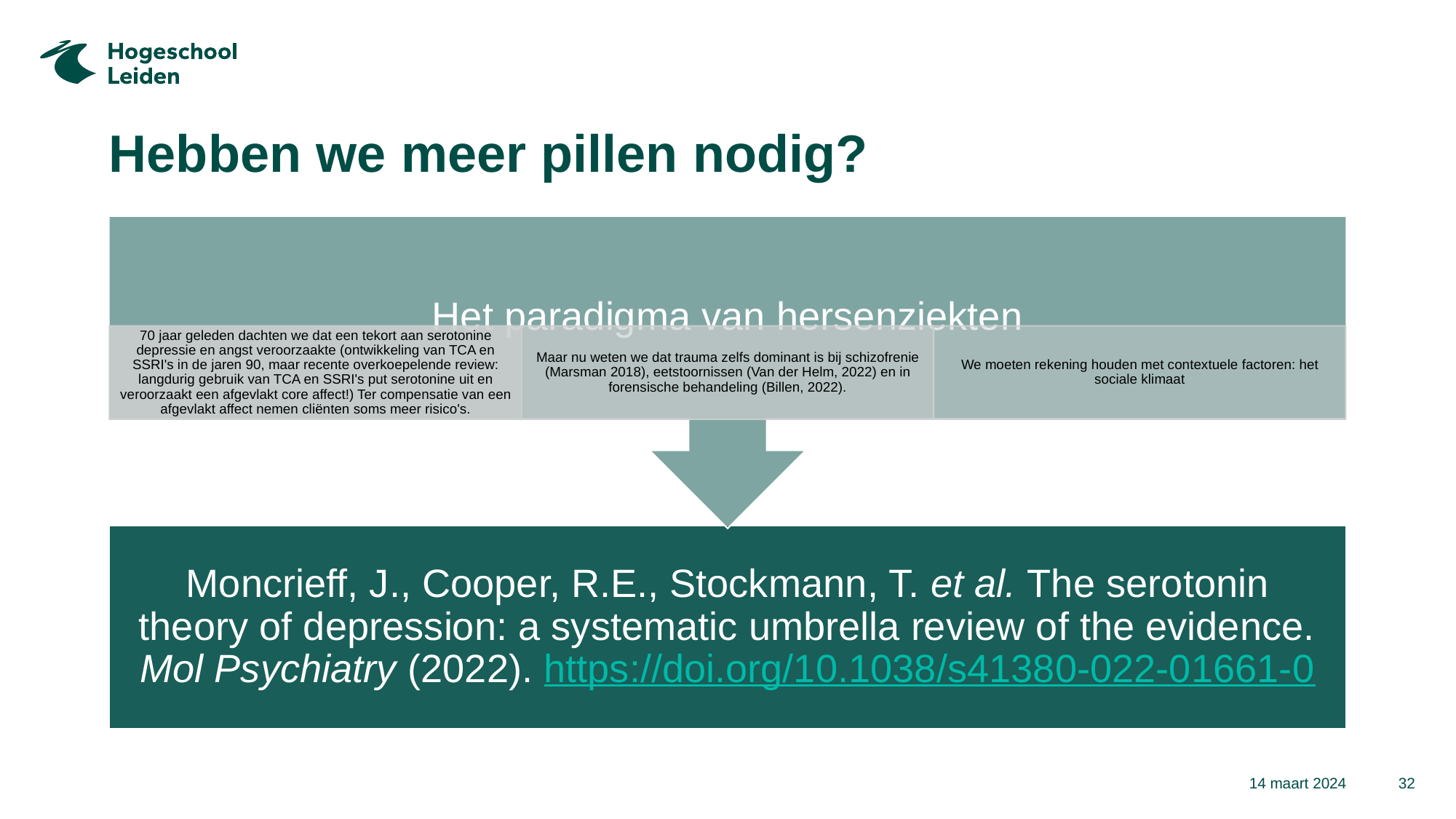

# Hebben we meer pillen nodig?
Moncrieff, J., Cooper, R.E., Stockmann, T. et al. The serotonin theory of depression: a systematic umbrella review of the evidence. Mol Psychiatry (2022). https://doi.org/10.1038/s41380-022-01661-0
Het paradigma van hersenziekten
70 jaar geleden dachten we dat een tekort aan serotonine depressie en angst veroorzaakte (ontwikkeling van TCA en SSRI's in de jaren 90, maar recente overkoepelende review: langdurig gebruik van TCA en SSRI's put serotonine uit en veroorzaakt een afgevlakt core affect!) Ter compensatie van een afgevlakt affect nemen cliënten soms meer risico's.
Maar nu weten we dat trauma zelfs dominant is bij schizofrenie (Marsman 2018), eetstoornissen (Van der Helm, 2022) en in forensische behandeling (Billen, 2022).
We moeten rekening houden met contextuele factoren: het sociale klimaat
14 maart 2024
32
Titel van de presentatie > pas aan via > Functie Koptekst en voettekst